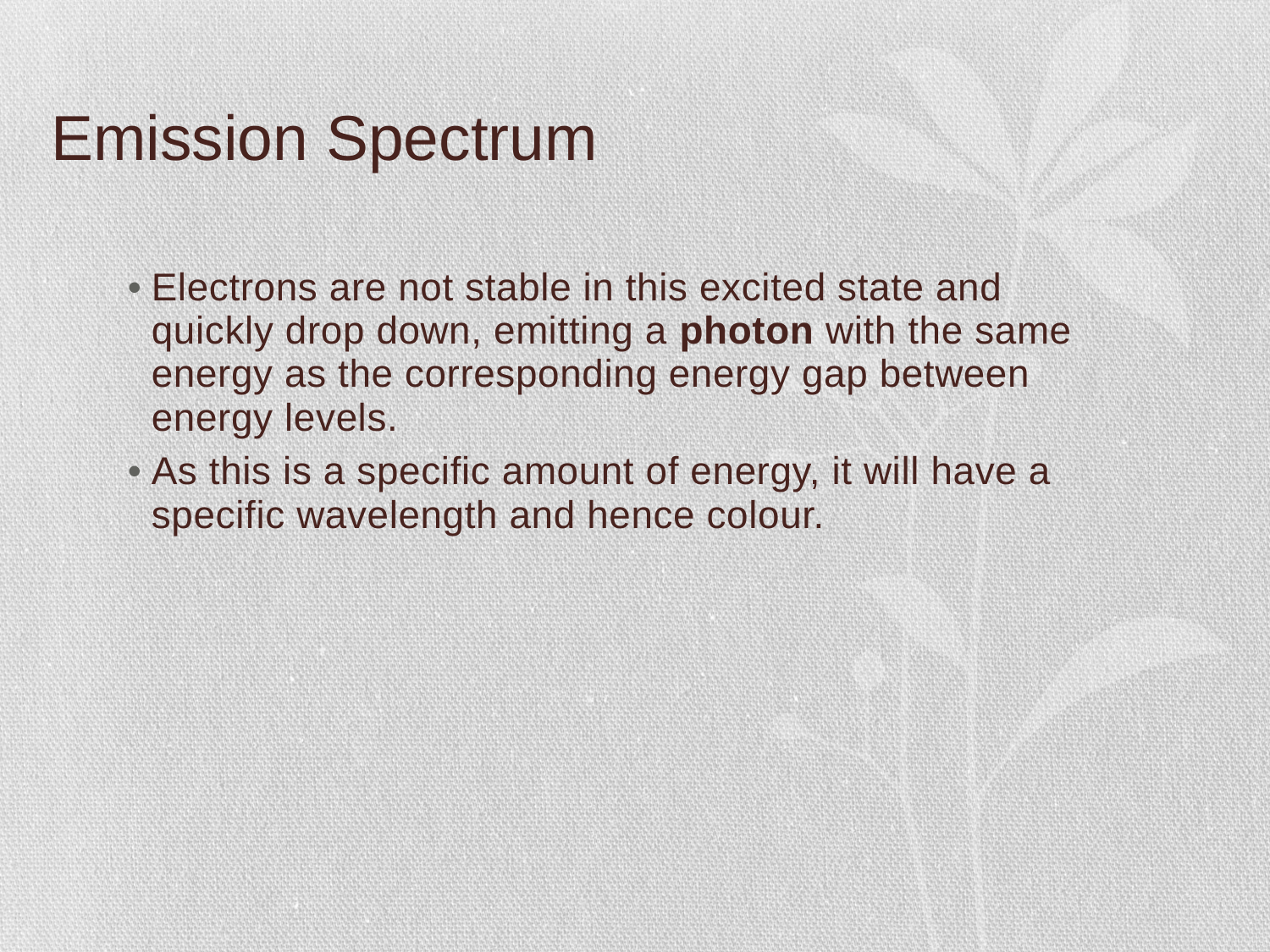

# Emission Spectrum
Electrons are not stable in this excited state and quickly drop down, emitting a photon with the same energy as the corresponding energy gap between energy levels.
As this is a specific amount of energy, it will have a specific wavelength and hence colour.